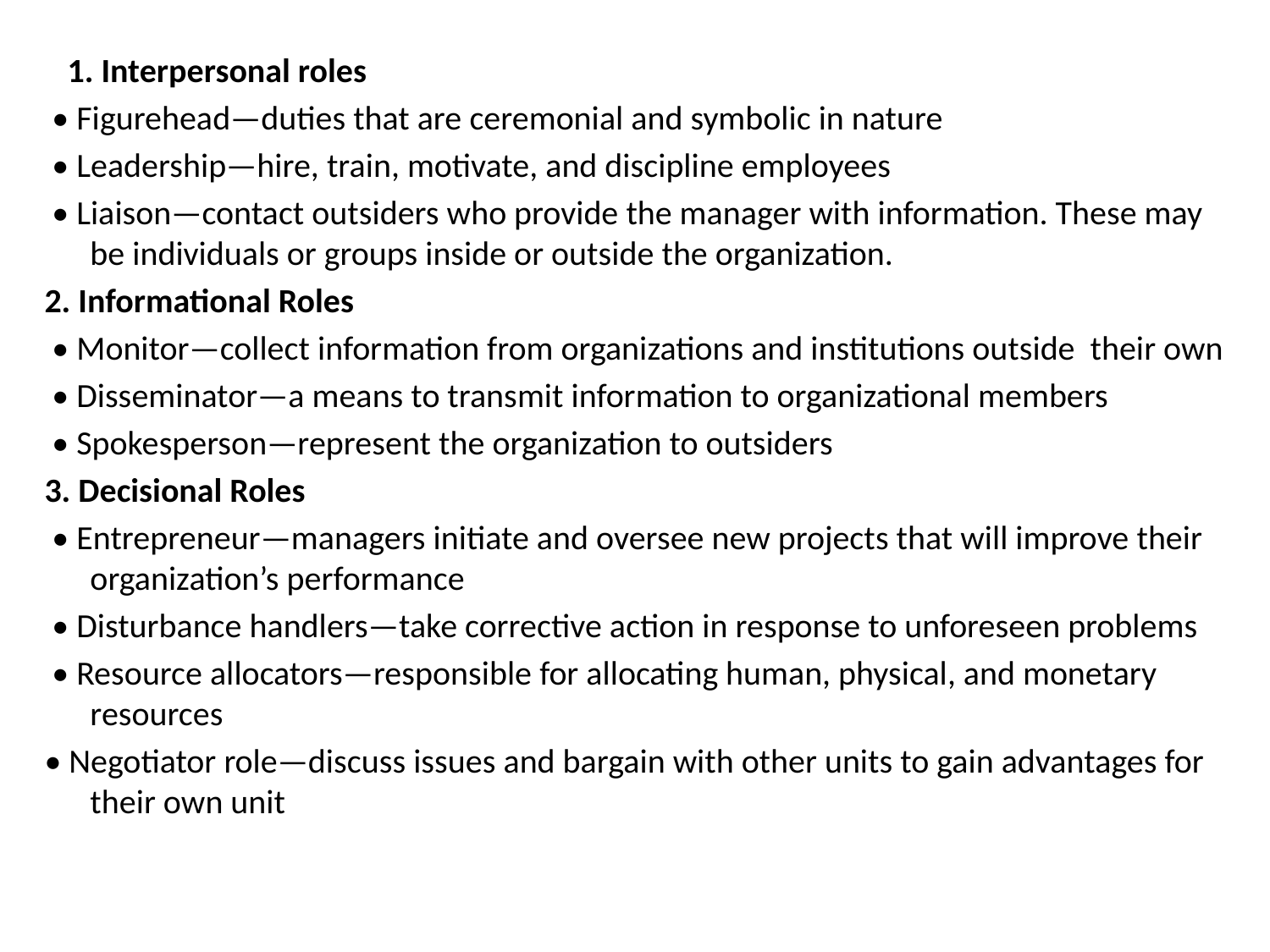

1. Interpersonal roles
 • Figurehead—duties that are ceremonial and symbolic in nature
 • Leadership—hire, train, motivate, and discipline employees
 • Liaison—contact outsiders who provide the manager with information. These may be individuals or groups inside or outside the organization.
2. Informational Roles
 • Monitor—collect information from organizations and institutions outside  their own
 • Disseminator—a means to transmit information to organizational members
 • Spokesperson—represent the organization to outsiders
3. Decisional Roles
 • Entrepreneur—managers initiate and oversee new projects that will improve their organization’s performance
 • Disturbance handlers—take corrective action in response to unforeseen problems
 • Resource allocators—responsible for allocating human, physical, and monetary resources
• Negotiator role—discuss issues and bargain with other units to gain advantages for their own unit